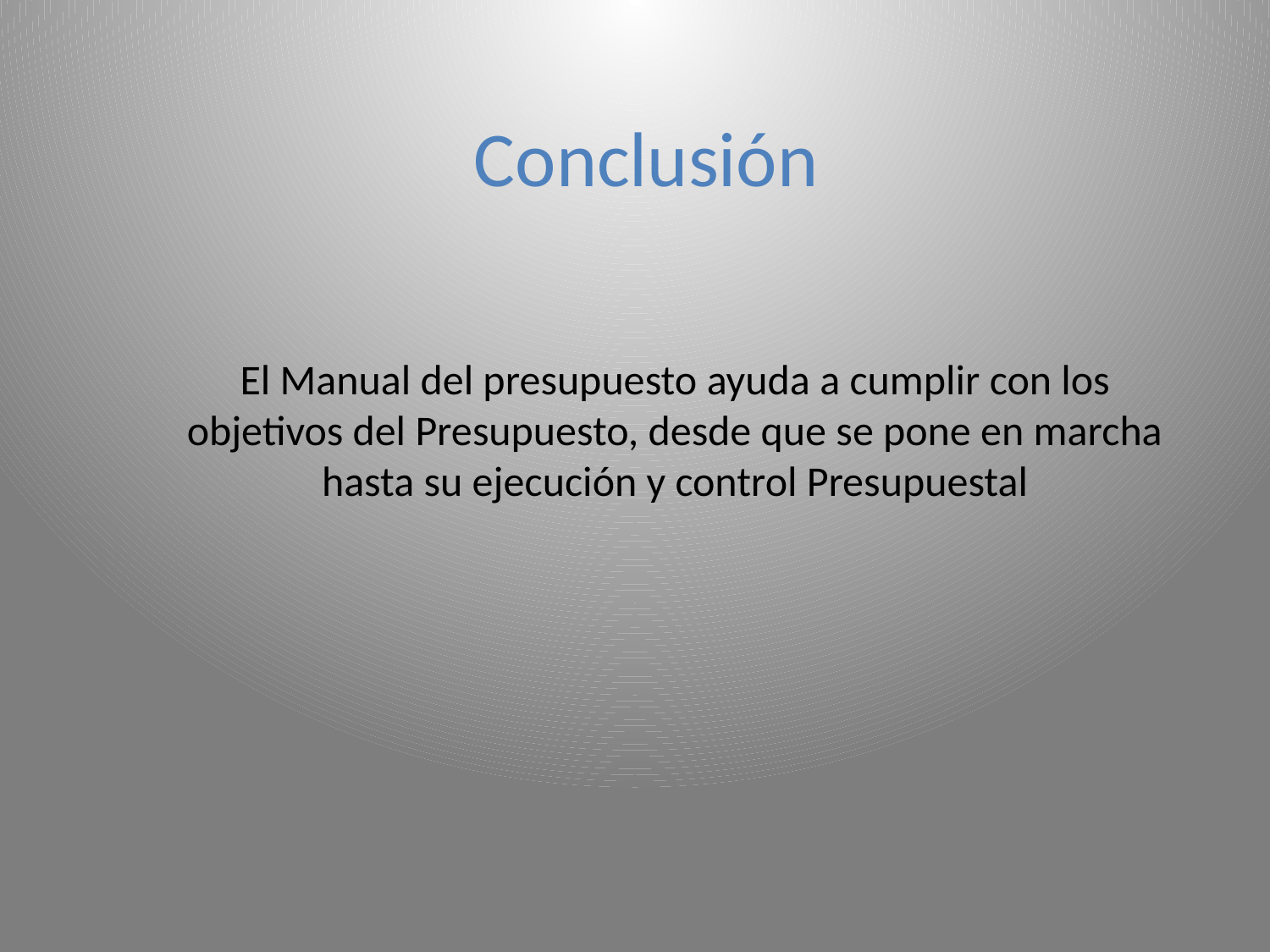

# Conclusión
El Manual del presupuesto ayuda a cumplir con los objetivos del Presupuesto, desde que se pone en marcha hasta su ejecución y control Presupuestal